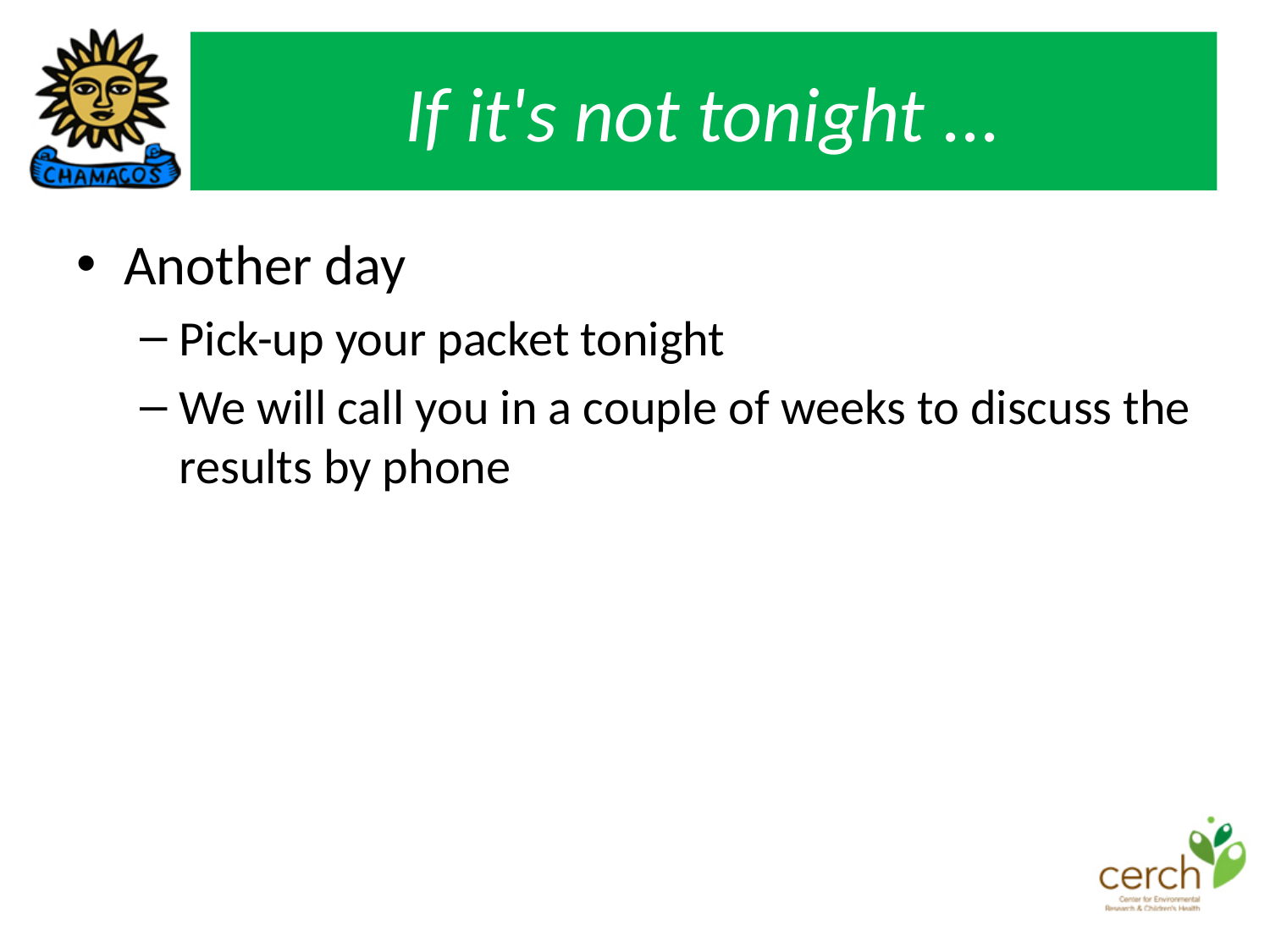

# If it's not tonight ...
Another day
Pick-up your packet tonight
We will call you in a couple of weeks to discuss the results by phone